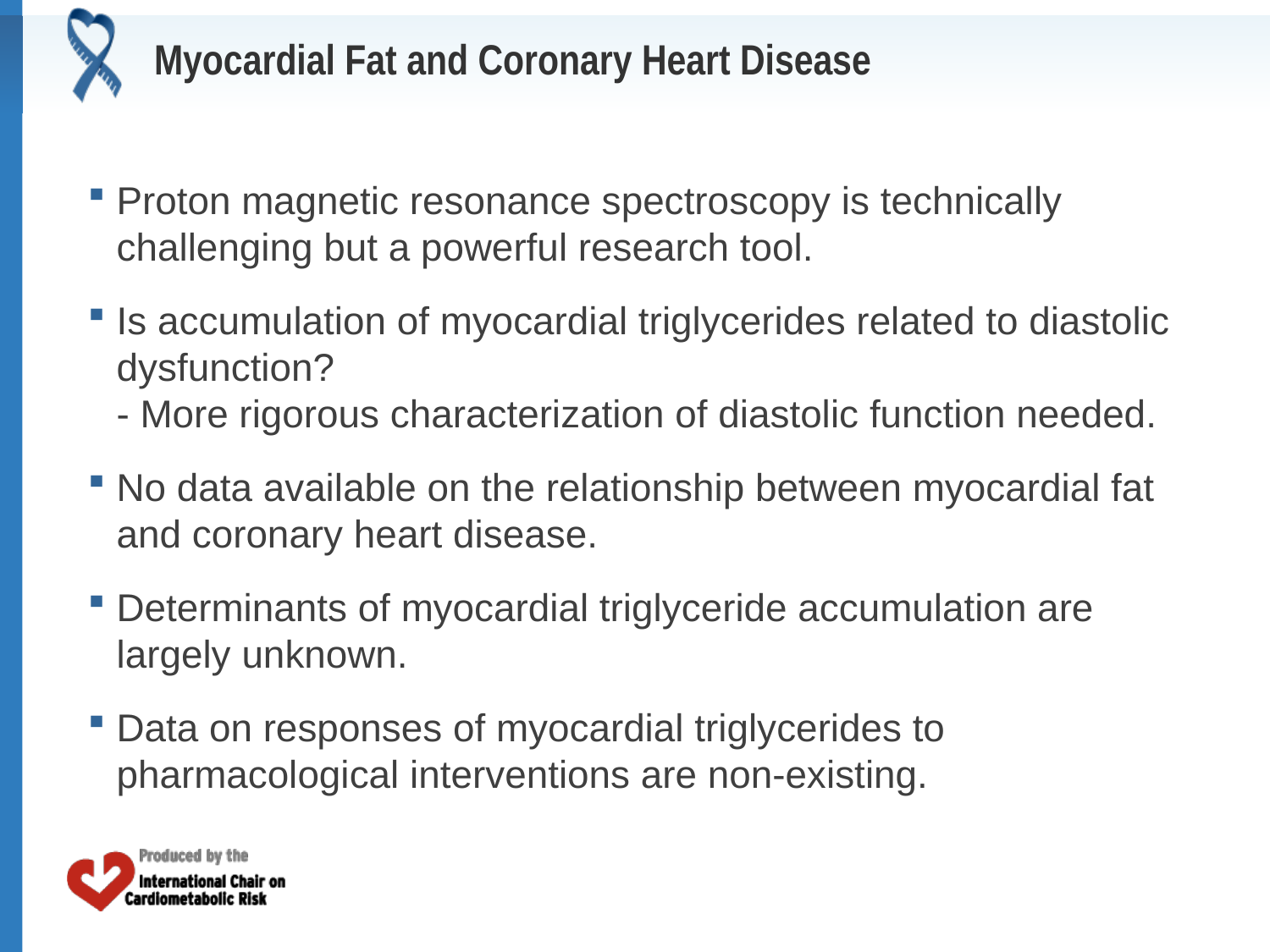

# Myocardial Fat and Coronary Heart Disease
Proton magnetic resonance spectroscopy is technically challenging but a powerful research tool.
Is accumulation of myocardial triglycerides related to diastolic dysfunction?                                                                                - More rigorous characterization of diastolic function needed.
No data available on the relationship between myocardial fat and coronary heart disease.
Determinants of myocardial triglyceride accumulation are largely unknown.
Data on responses of myocardial triglycerides to pharmacological interventions are non-existing.